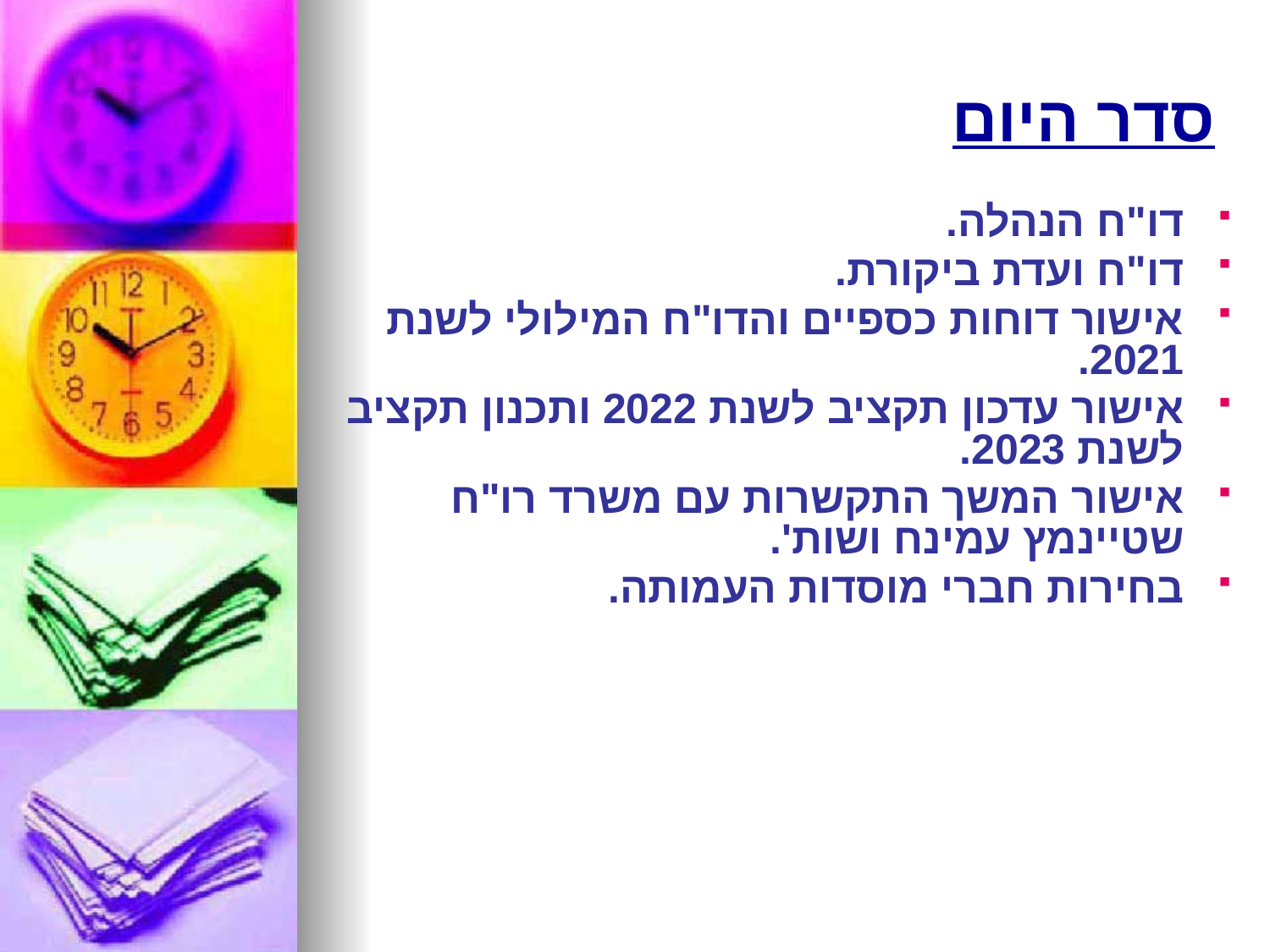

# סדר היום
דו"ח הנהלה.
דו"ח ועדת ביקורת.
אישור דוחות כספיים והדו"ח המילולי לשנת 2021.
אישור עדכון תקציב לשנת 2022 ותכנון תקציב לשנת 2023.
אישור המשך התקשרות עם משרד רו"ח שטיינמץ עמינח ושות'.
בחירות חברי מוסדות העמותה.